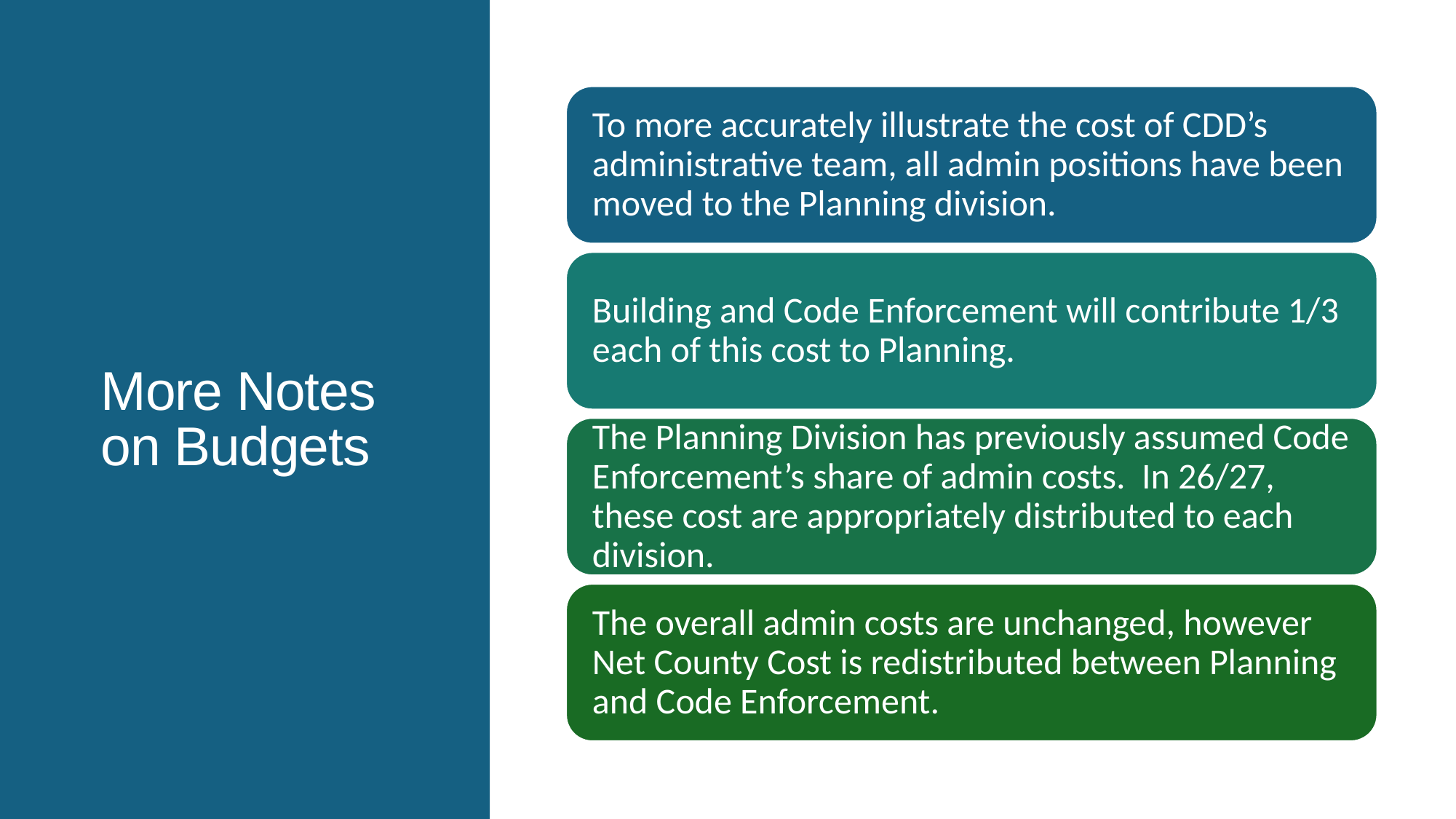

# More Notes on Budgets
To more accurately illustrate the cost of CDD’s administrative team, all admin positions have been moved to the Planning division.
Building and Code Enforcement will contribute 1/3 each of this cost to Planning.
The Planning Division has previously assumed Code Enforcement’s share of admin costs.  In 26/27, these cost are appropriately distributed to each division.
The overall admin costs are unchanged, however Net County Cost is redistributed between Planning and Code Enforcement.